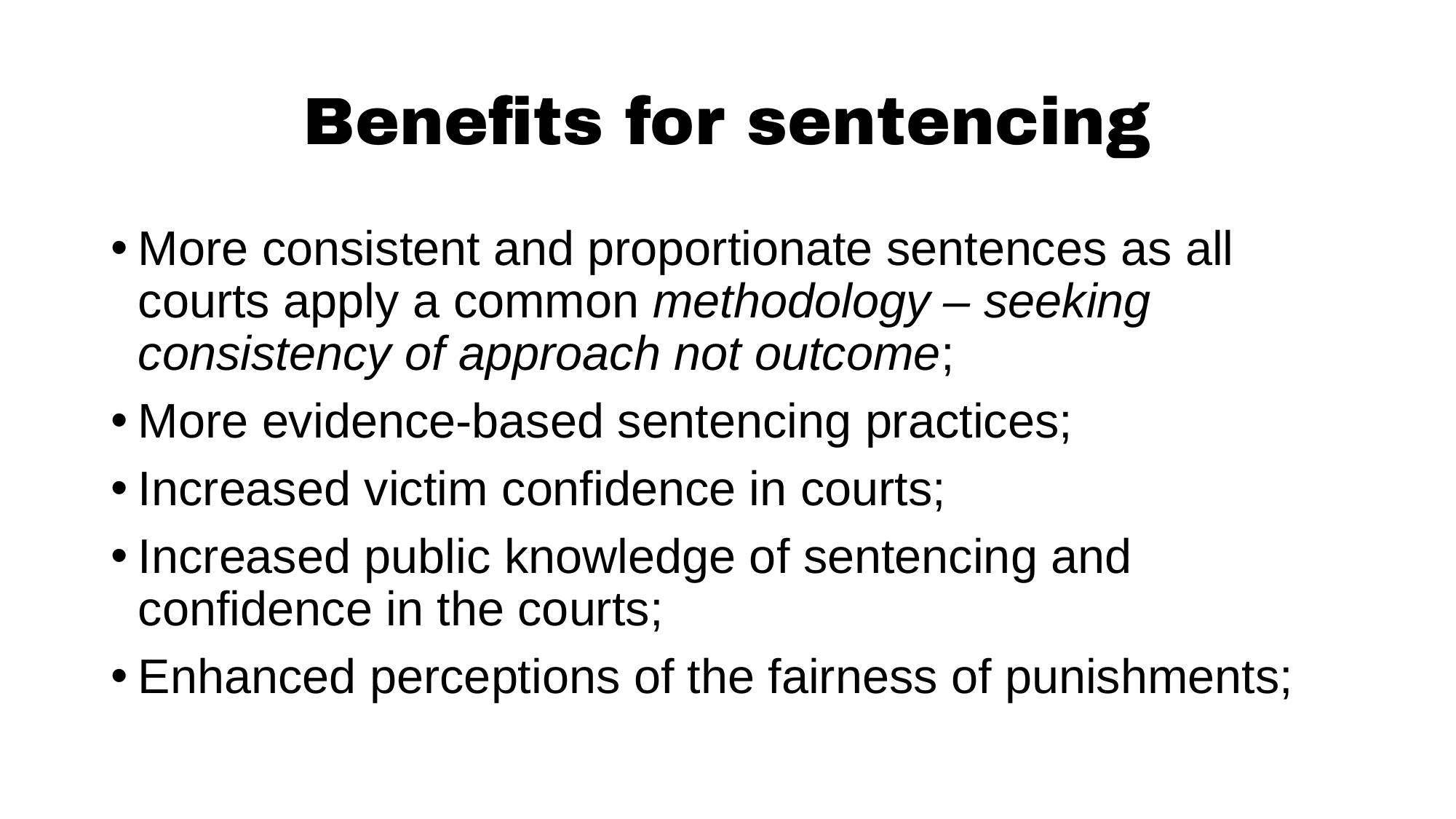

# Benefits for sentencing
More consistent and proportionate sentences as all courts apply a common methodology – seeking consistency of approach not outcome;
More evidence-based sentencing practices;
Increased victim confidence in courts;
Increased public knowledge of sentencing and confidence in the courts;
Enhanced perceptions of the fairness of punishments;